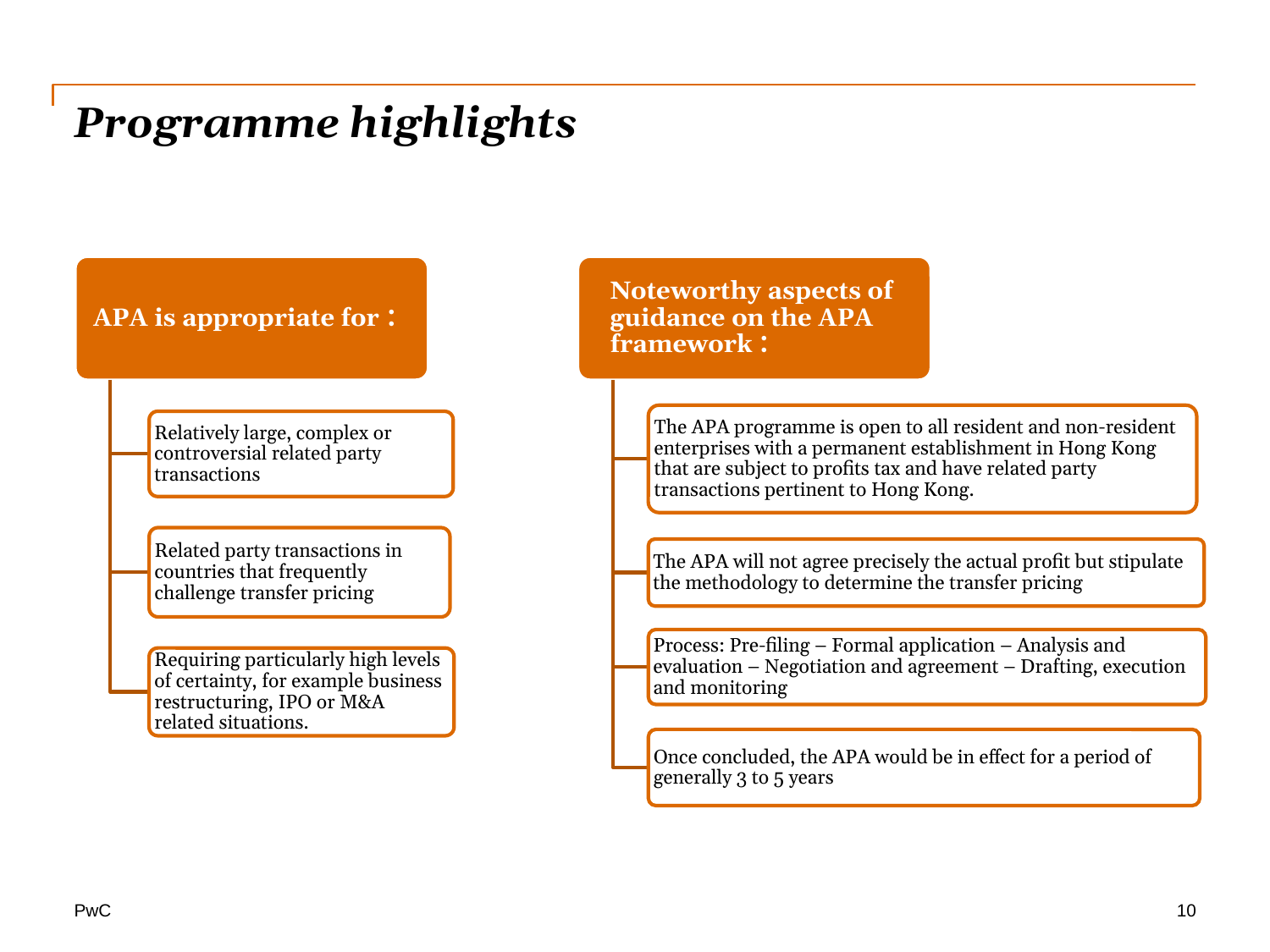

# Programme highlights
APA is appropriate for：
Relatively large, complex or controversial related party transactions
Related party transactions in countries that frequently challenge transfer pricing
Requiring particularly high levels of certainty, for example business restructuring, IPO or M&A related situations.
Noteworthy aspects of guidance on the APA framework：
The APA programme is open to all resident and non-resident enterprises with a permanent establishment in Hong Kong that are subject to profits tax and have related party transactions pertinent to Hong Kong.
The APA will not agree precisely the actual profit but stipulate the methodology to determine the transfer pricing
Process: Pre-filing – Formal application – Analysis and evaluation – Negotiation and agreement – Drafting, execution and monitoring
Once concluded, the APA would be in effect for a period of generally 3 to 5 years
10